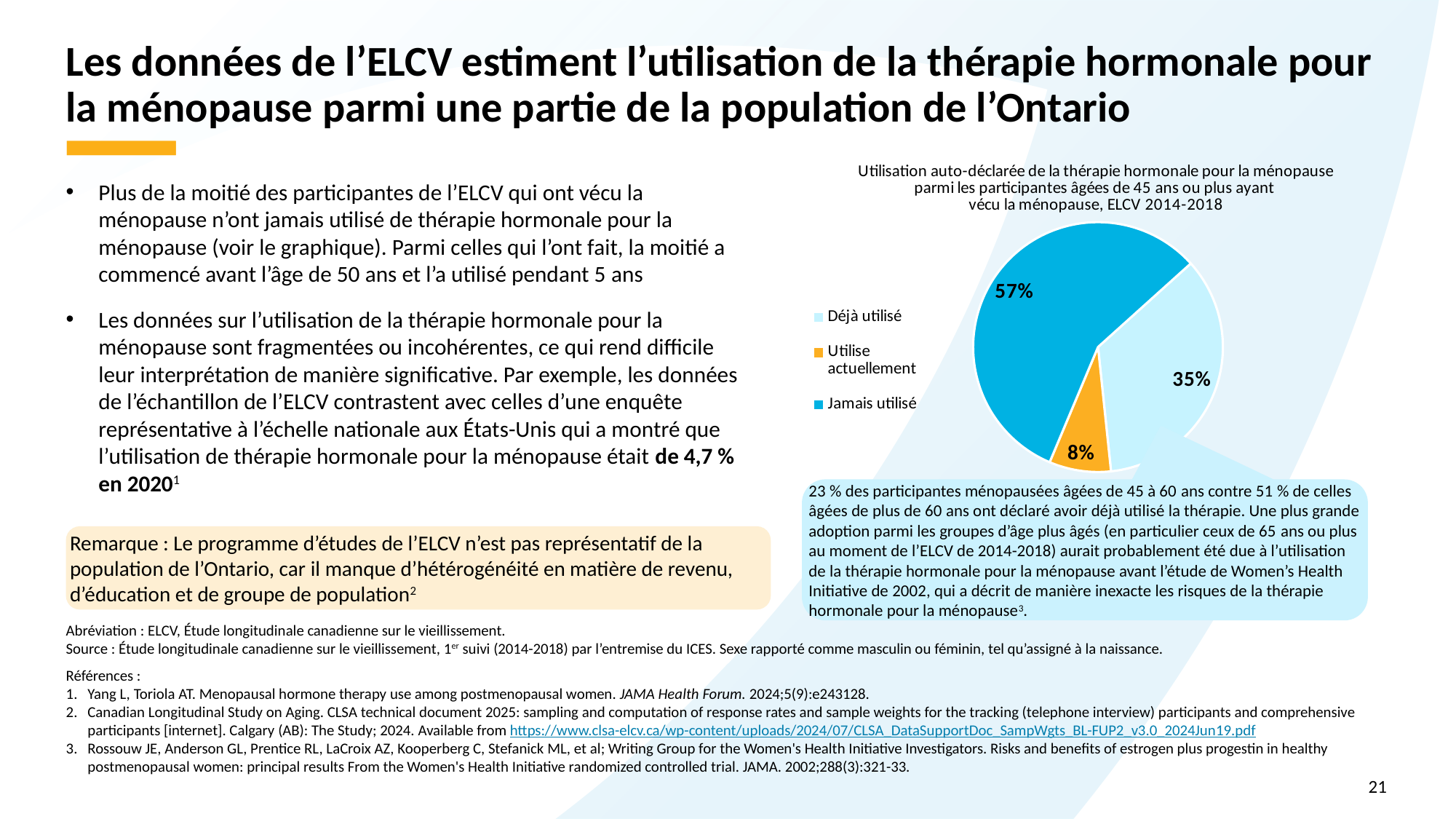

# Les données de l’ELCV estiment l’utilisation de la thérapie hormonale pour la ménopause parmi une partie de la population de l’Ontario

### Chart: Utilisation auto-déclarée de la thérapie hormonale pour la ménopause parmi les participantes âgées de 45 ans ou plus ayant vécu la ménopause, ELCV 2014-2018

| Category | Utilisation de la thérapie hormonale autodéclarée |
|---|---|
| Déjà utilisé | 0.35 |
| Utilise actuellement | 0.08 |
| Jamais utilisé | 0.57 |
Plus de la moitié des participantes de l’ELCV qui ont vécu la ménopause n’ont jamais utilisé de thérapie hormonale pour la ménopause (voir le graphique). Parmi celles qui l’ont fait, la moitié a commencé avant l’âge de 50 ans et l’a utilisé pendant 5 ans
Les données sur l’utilisation de la thérapie hormonale pour la ménopause sont fragmentées ou incohérentes, ce qui rend difficile leur interprétation de manière significative. Par exemple, les données de l’échantillon de l’ELCV contrastent avec celles d’une enquête représentative à l’échelle nationale aux États-Unis qui a montré que l’utilisation de thérapie hormonale pour la ménopause était de 4,7 % en 20201

23 % des participantes ménopausées âgées de 45 à 60 ans contre 51 % de celles âgées de plus de 60 ans ont déclaré avoir déjà utilisé la thérapie. Une plus grande adoption parmi les groupes d’âge plus âgés (en particulier ceux de 65 ans ou plus au moment de l’ELCV de 2014-2018) aurait probablement été due à l’utilisation de la thérapie hormonale pour la ménopause avant l’étude de Women’s Health Initiative de 2002, qui a décrit de manière inexacte les risques de la thérapie hormonale pour la ménopause3.
Remarque : Le programme d’études de l’ELCV n’est pas représentatif de la population de l’Ontario, car il manque d’hétérogénéité en matière de revenu, d’éducation et de groupe de population2
Abréviation : ELCV, Étude longitudinale canadienne sur le vieillissement.
Source : Étude longitudinale canadienne sur le vieillissement, 1er suivi (2014-2018) par l’entremise du ICES. Sexe rapporté comme masculin ou féminin, tel qu’assigné à la naissance.
Références :
Yang L, Toriola AT. Menopausal hormone therapy use among postmenopausal women. JAMA Health Forum. 2024;5(9):e243128.
Canadian Longitudinal Study on Aging. CLSA technical document 2025: sampling and computation of response rates and sample weights for the tracking (telephone interview) participants and comprehensive participants [internet]. Calgary (AB): The Study; 2024. Available from https://www.clsa-elcv.ca/wp-content/uploads/2024/07/CLSA_DataSupportDoc_SampWgts_BL-FUP2_v3.0_2024Jun19.pdf
Rossouw JE, Anderson GL, Prentice RL, LaCroix AZ, Kooperberg C, Stefanick ML, et al; Writing Group for the Women's Health Initiative Investigators. Risks and benefits of estrogen plus progestin in healthy postmenopausal women: principal results From the Women's Health Initiative randomized controlled trial. JAMA. 2002;288(3):321-33.